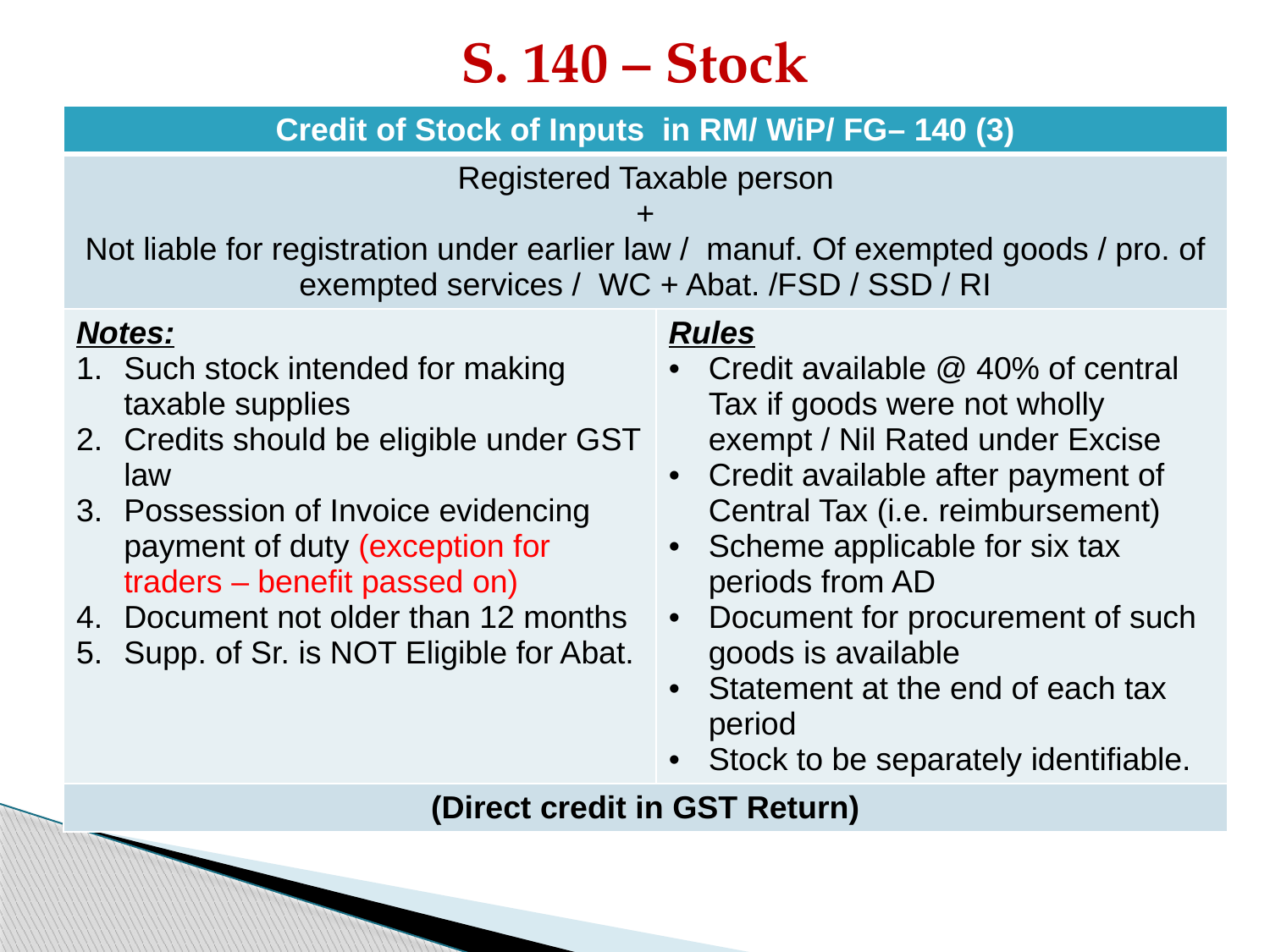

# S. 140 – Stock
| Credit of Stock of Inputs in RM/ WiP/ FG– 140 (3) |  |
| --- | --- |
| Registered Taxable person + Not liable for registration under earlier law / manuf. Of exempted goods / pro. of exempted services / WC + Abat. /FSD / SSD / RI |  |
| Notes: Such stock intended for making taxable supplies Credits should be eligible under GST law Possession of Invoice evidencing payment of duty (exception for traders – benefit passed on) Document not older than 12 months Supp. of Sr. is NOT Eligible for Abat. | Rules Credit available @ 40% of central Tax if goods were not wholly exempt / Nil Rated under Excise Credit available after payment of Central Tax (i.e. reimbursement) Scheme applicable for six tax periods from AD Document for procurement of such goods is available Statement at the end of each tax period Stock to be separately identifiable. |
| (Direct credit in GST Return) |  |